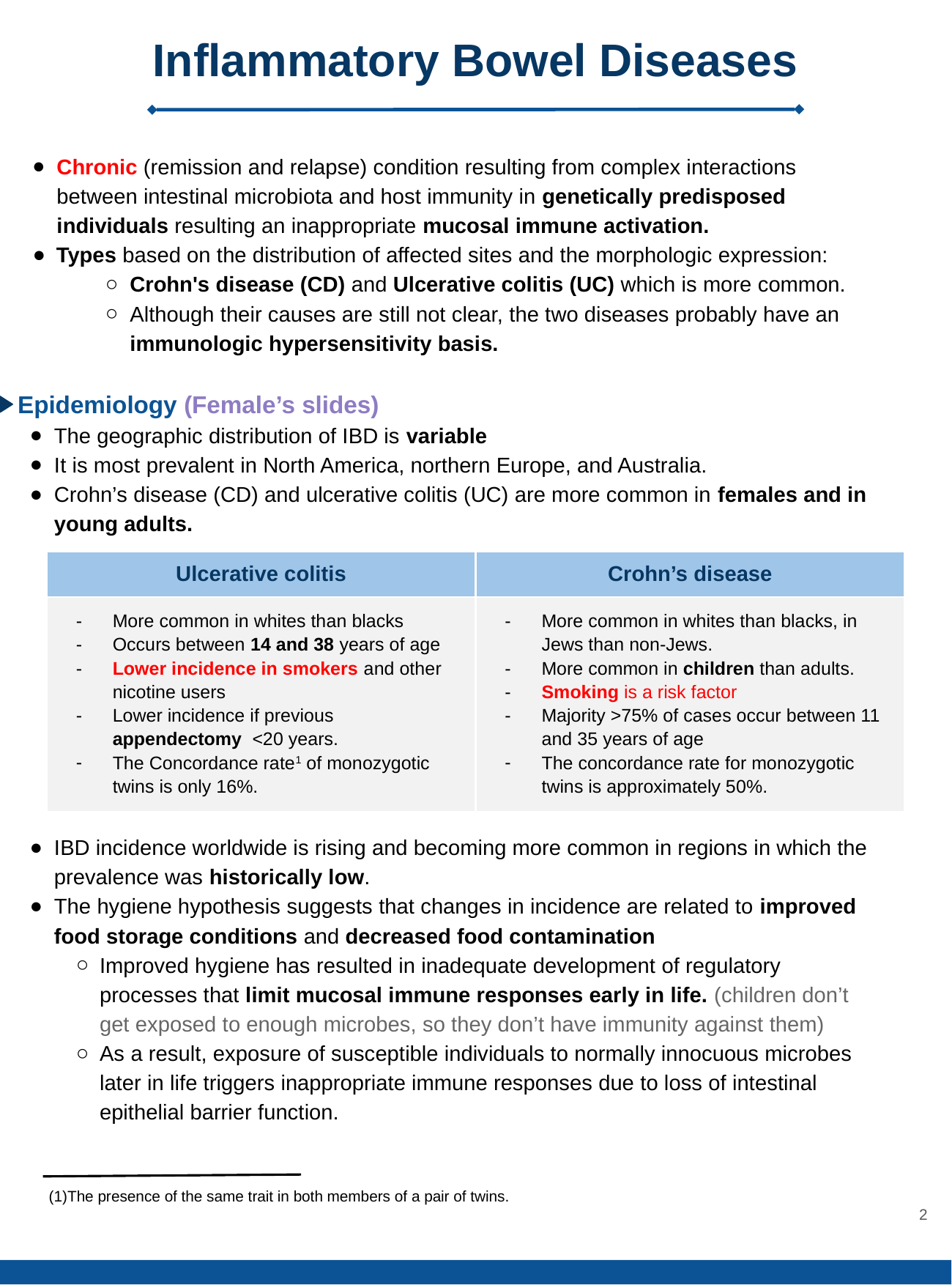

Inflammatory Bowel Diseases
Chronic (remission and relapse) condition resulting from complex interactions between intestinal microbiota and host immunity in genetically predisposed individuals resulting an inappropriate mucosal immune activation.
Types based on the distribution of affected sites and the morphologic expression:
Crohn's disease (CD) and Ulcerative colitis (UC) which is more common.
Although their causes are still not clear, the two diseases probably have an immunologic hypersensitivity basis.

 Epidemiology (Female’s slides)
The geographic distribution of IBD is variable
It is most prevalent in North America, northern Europe, and Australia.
Crohn’s disease (CD) and ulcerative colitis (UC) are more common in females and in young adults.

IBD incidence worldwide is rising and becoming more common in regions in which the prevalence was historically low.
The hygiene hypothesis suggests that changes in incidence are related to improved food storage conditions and decreased food contamination
Improved hygiene has resulted in inadequate development of regulatory processes that limit mucosal immune responses early in life. (children don’t get exposed to enough microbes, so they don’t have immunity against them)
As a result, exposure of susceptible individuals to normally innocuous microbes later in life triggers inappropriate immune responses due to loss of intestinal epithelial barrier function.

| Ulcerative colitis | Crohn’s disease |
| --- | --- |
| More common in whites than blacks Occurs between 14 and 38 years of age Lower incidence in smokers and other nicotine users Lower incidence if previous appendectomy <20 years. The Concordance rate1 of monozygotic twins is only 16%. | More common in whites than blacks, in Jews than non-Jews. More common in children than adults. Smoking is a risk factor Majority >75% of cases occur between 11 and 35 years of age The concordance rate for monozygotic twins is approximately 50%. |
2
The presence of the same trait in both members of a pair of twins.